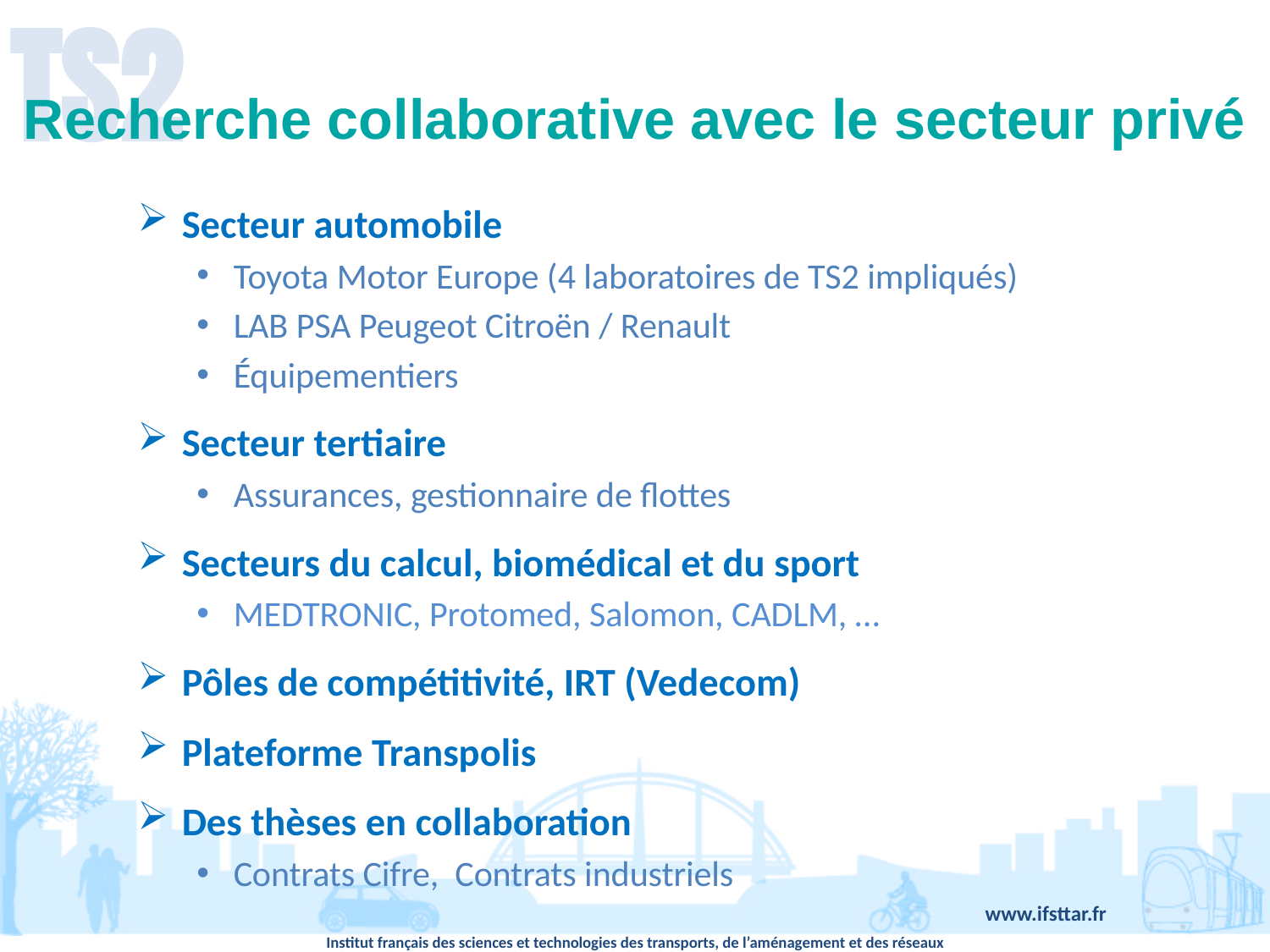

TS2
# Recherche collaborative avec le secteur privé
Secteur automobile
Toyota Motor Europe (4 laboratoires de TS2 impliqués)
LAB PSA Peugeot Citroën / Renault
Équipementiers
Secteur tertiaire
Assurances, gestionnaire de flottes
Secteurs du calcul, biomédical et du sport
MEDTRONIC, Protomed, Salomon, CADLM, …
Pôles de compétitivité, IRT (Vedecom)
Plateforme Transpolis
Des thèses en collaboration
Contrats Cifre,  Contrats industriels